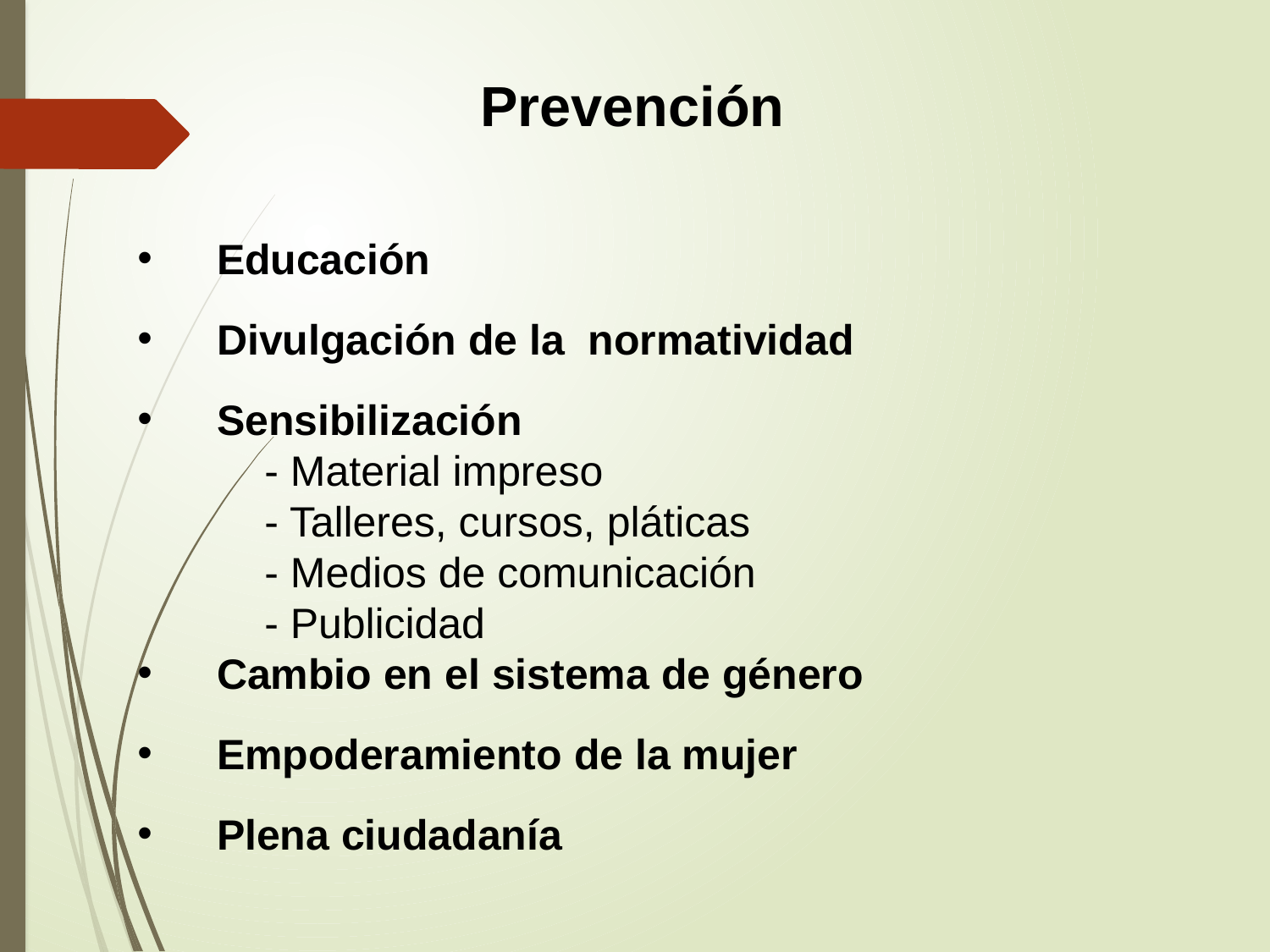

Prevención

Educación

Divulgación de la  normatividad

Sensibilización
	- Material impreso
	- Talleres, cursos, pláticas
	- Medios de comunicación
	- Publicidad
Cambio en el sistema de género

Empoderamiento de la mujer

Plena ciudadanía